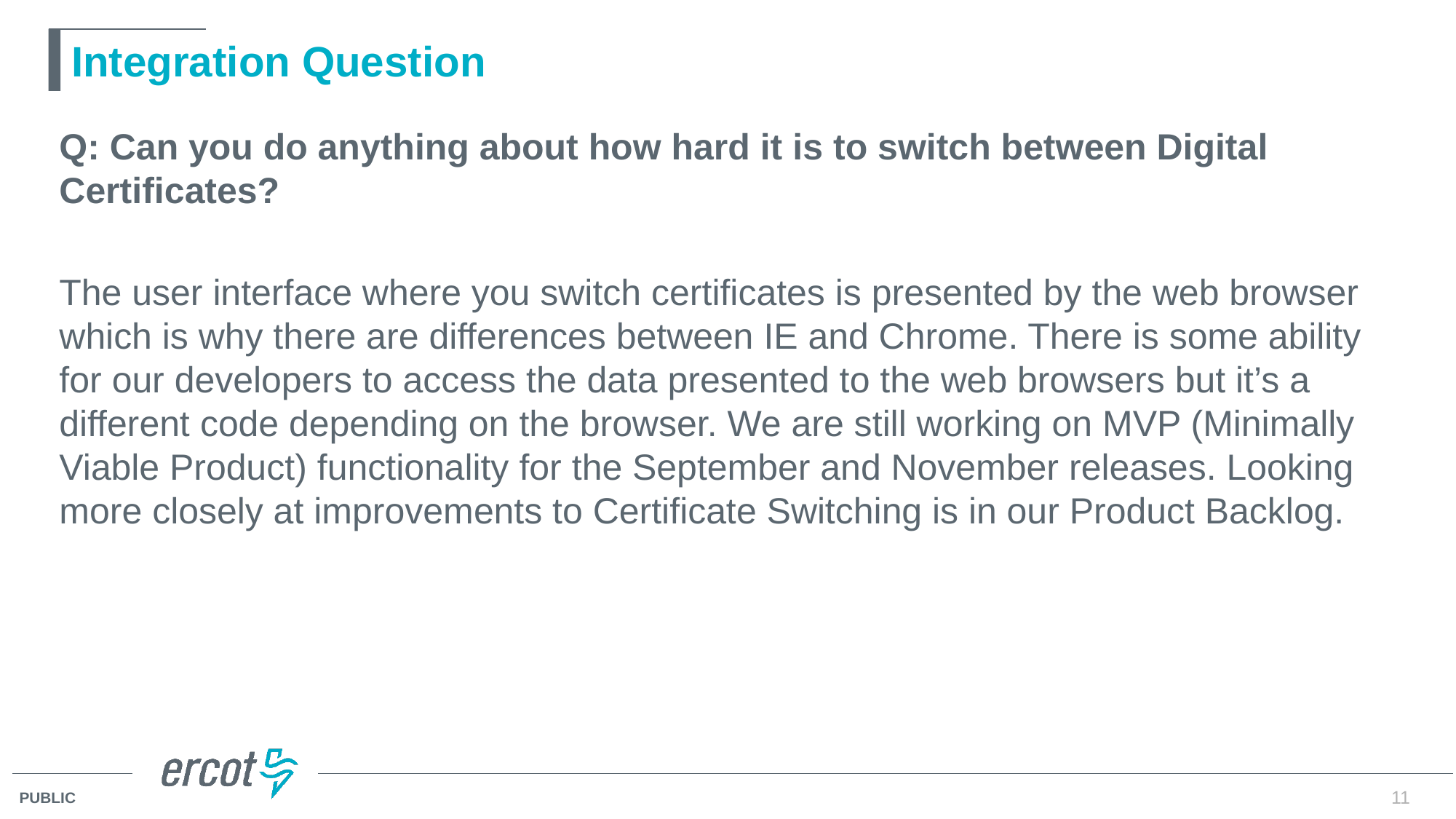

# Integration Question
Q: Can you do anything about how hard it is to switch between Digital Certificates?

The user interface where you switch certificates is presented by the web browser which is why there are differences between IE and Chrome. There is some ability for our developers to access the data presented to the web browsers but it’s a different code depending on the browser. We are still working on MVP (Minimally Viable Product) functionality for the September and November releases. Looking more closely at improvements to Certificate Switching is in our Product Backlog.

11